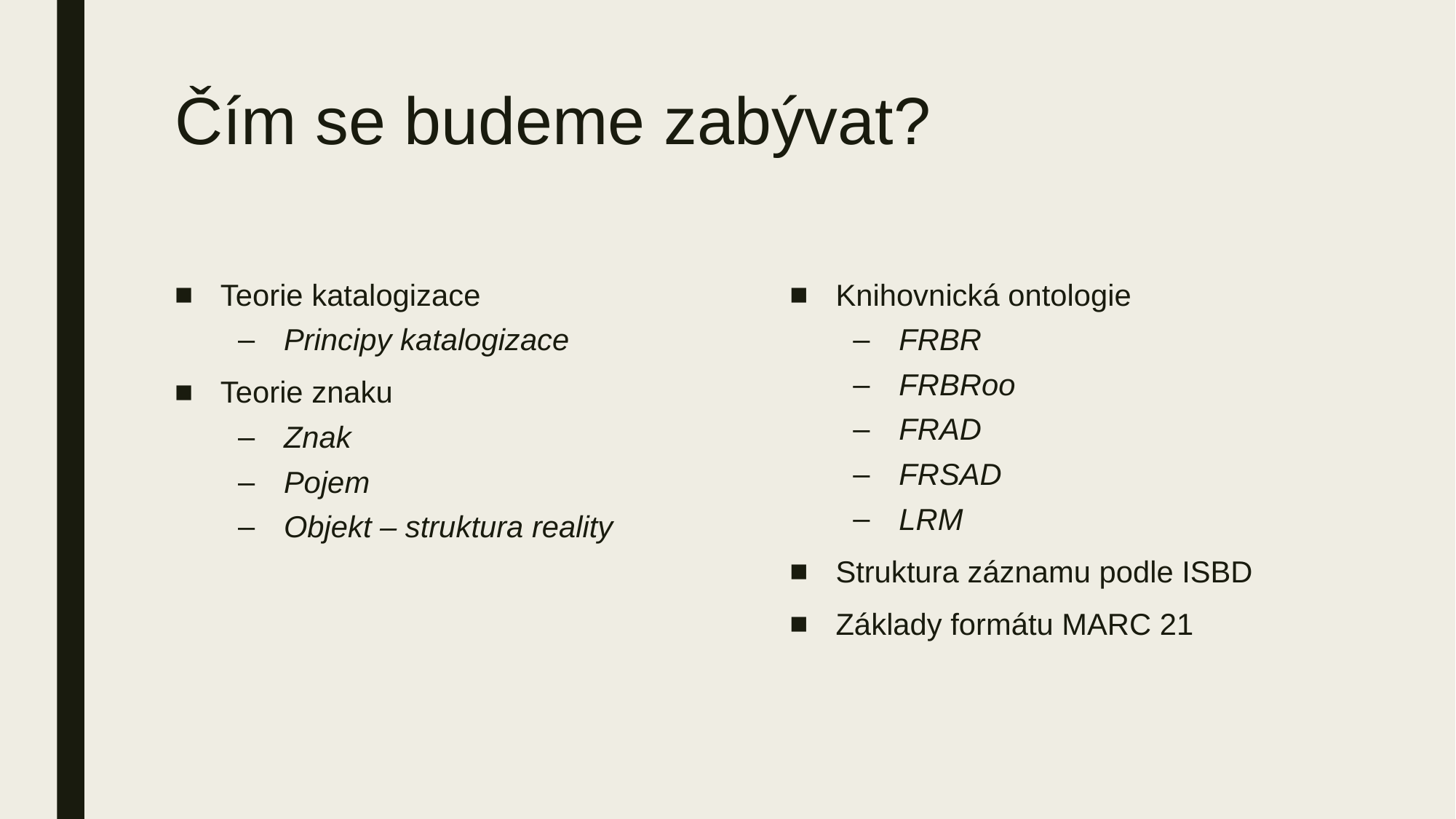

# Čím se budeme zabývat?
Teorie katalogizace
Principy katalogizace
Teorie znaku
Znak
Pojem
Objekt – struktura reality

Knihovnická ontologie
FRBR
FRBRoo
FRAD
FRSAD
LRM
Struktura záznamu podle ISBD
Základy formátu MARC 21